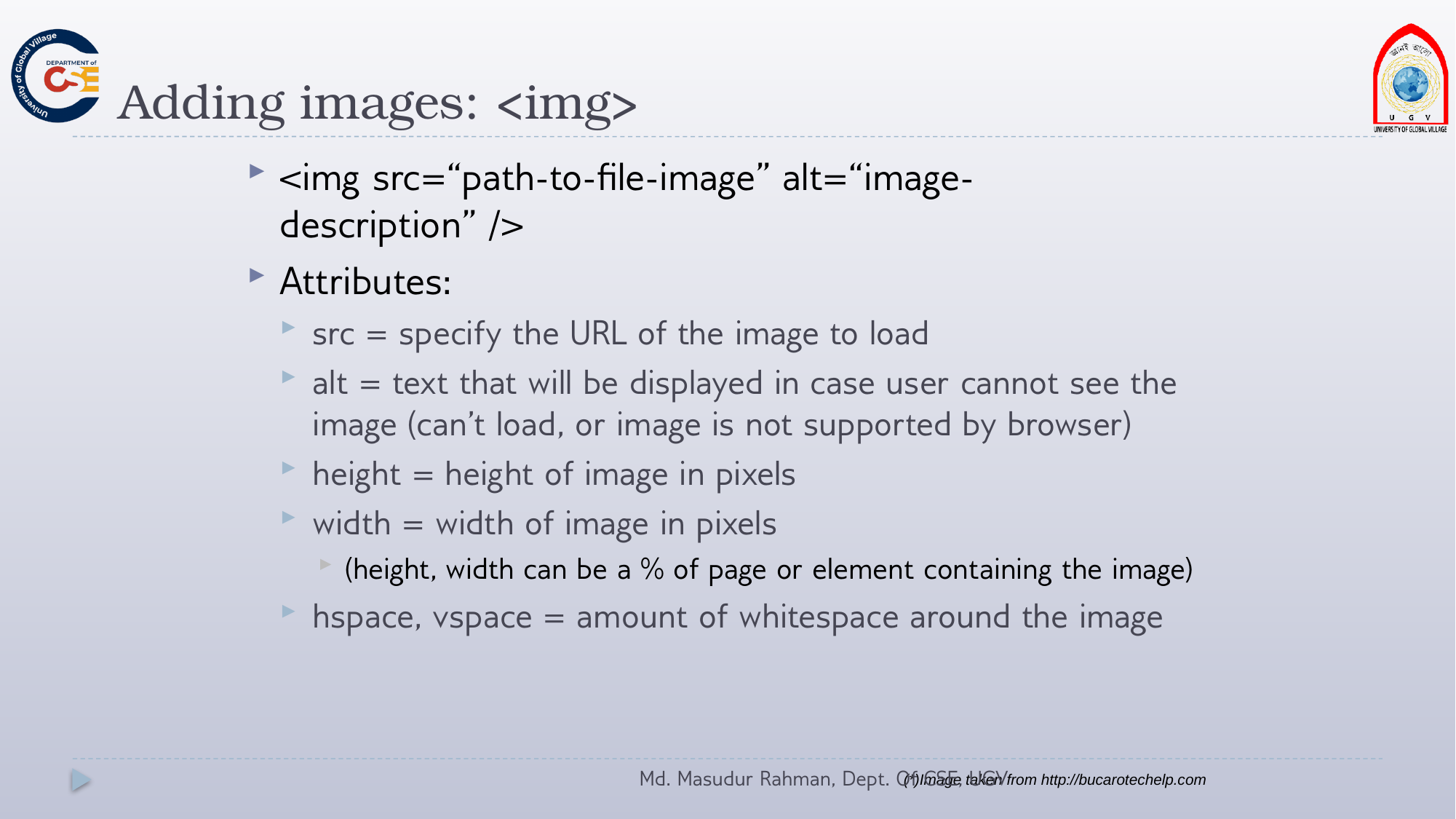

# Adding images: <img>
<img src=“path-to-file-image” alt=“image-description” />
Attributes:
src = specify the URL of the image to load
alt = text that will be displayed in case user cannot see the image (can’t load, or image is not supported by browser)
height = height of image in pixels
width = width of image in pixels
(height, width can be a % of page or element containing the image)
hspace, vspace = amount of whitespace around the image

Md. Masudur Rahman, Dept. Of CSE, UGV
(*)Image taken from http://bucarotechelp.com